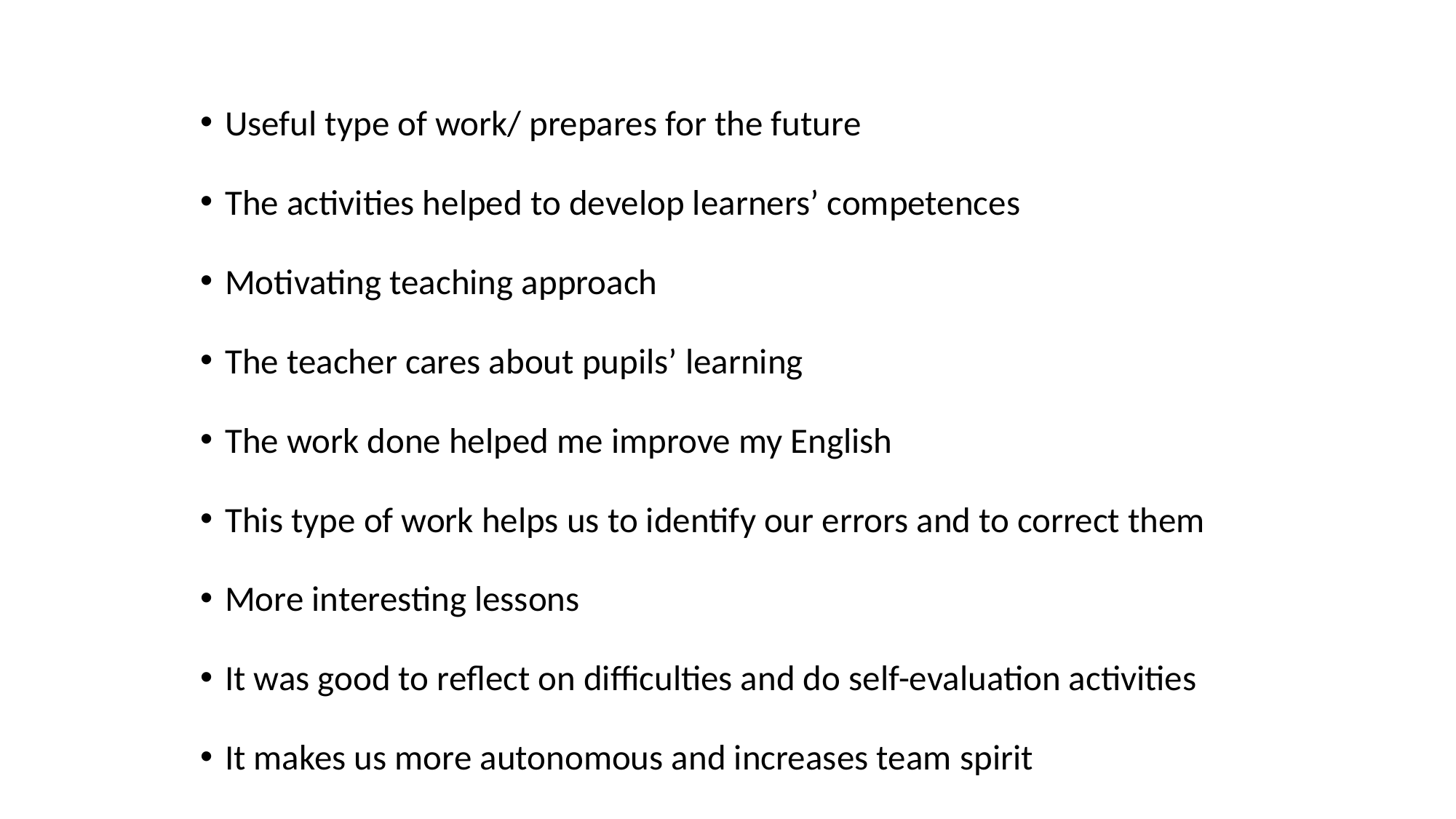

Useful type of work/ prepares for the future
The activities helped to develop learners’ competences
Motivating teaching approach
The teacher cares about pupils’ learning
The work done helped me improve my English
This type of work helps us to identify our errors and to correct them
More interesting lessons
It was good to reflect on difficulties and do self-evaluation activities
It makes us more autonomous and increases team spirit